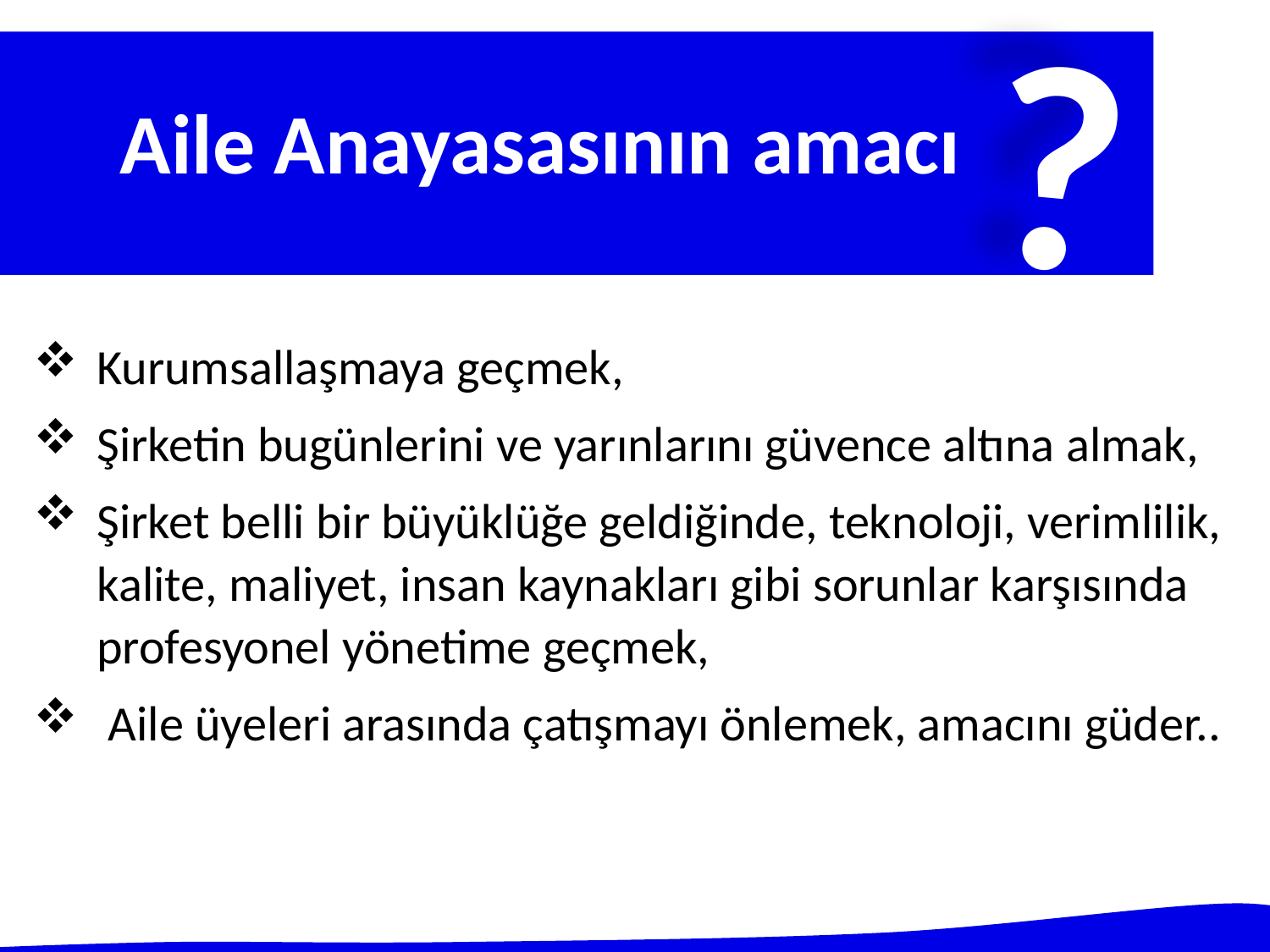

?

     Aile Anayasasının amacı
Kurumsallaşmaya geçmek,
Şirketin bugünlerini ve yarınlarını güvence altına almak,
Şirket belli bir büyüklüğe geldiğinde, teknoloji, verimlilik, kalite, maliyet, insan kaynakları gibi sorunlar karşısında profesyonel yönetime geçmek,
 Aile üyeleri arasında çatışmayı önlemek, amacını güder..